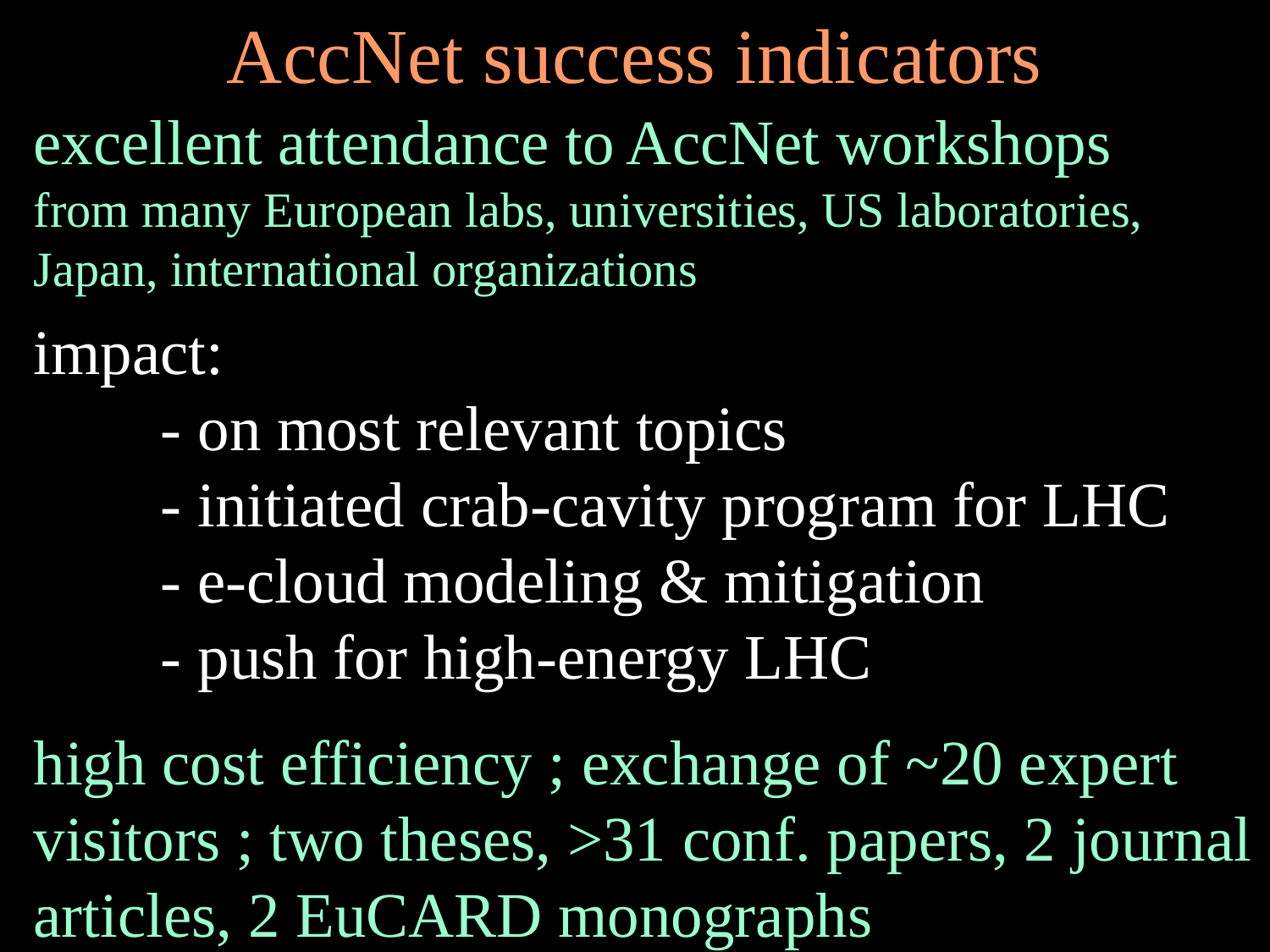

AccNet success indicators
excellent attendance to AccNet workshops
from many European labs, universities, US laboratories, Japan, international organizations

impact:
	- on most relevant topics
	- initiated crab-cavity program for LHC
	- e-cloud modeling & mitigation
	- push for high-energy LHC

high cost efficiency ; exchange of ~20 expert visitors ; two theses, >31 conf. papers, 2 journal articles, 2 EuCARD monographs